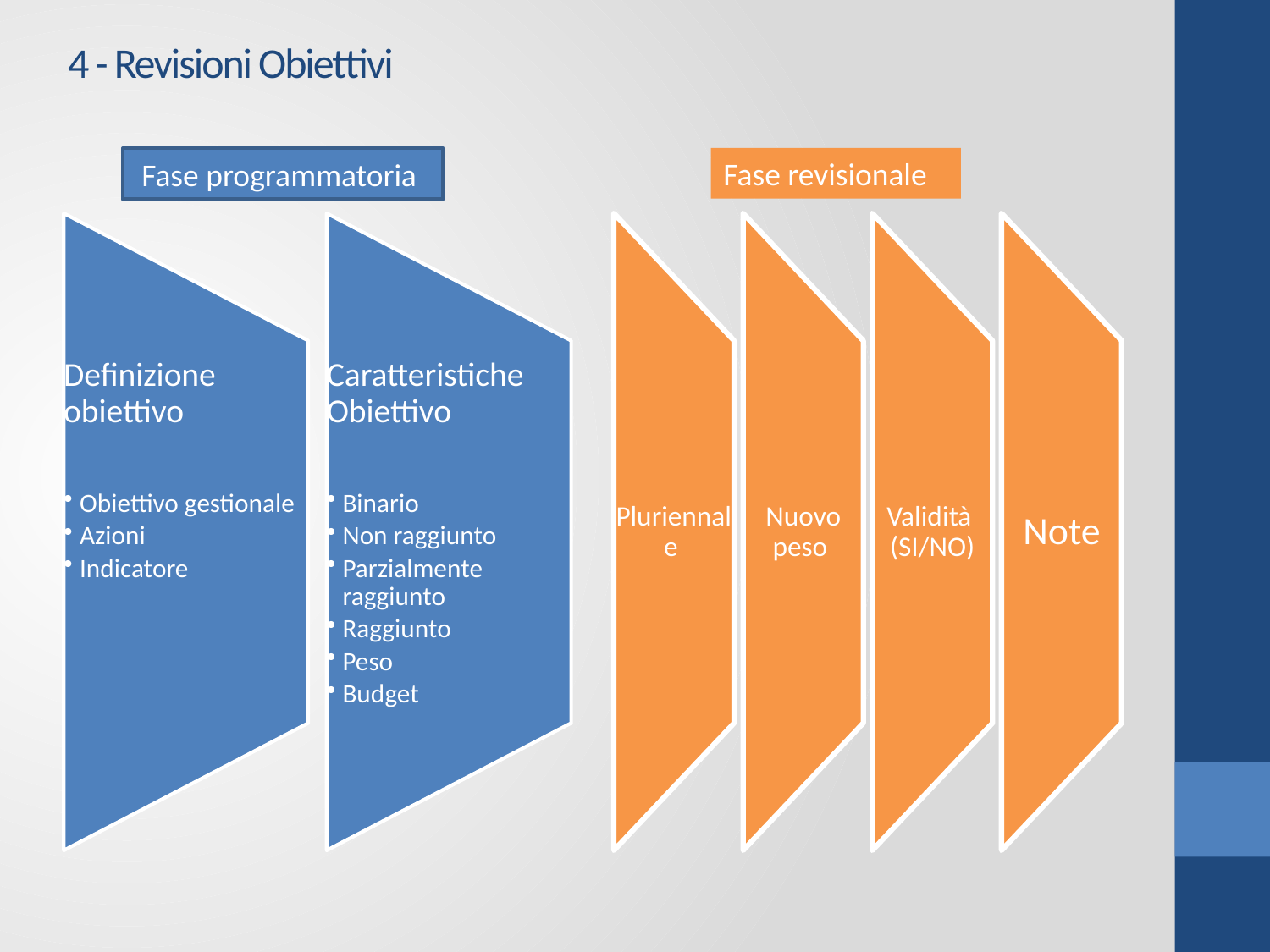

# 4 - Revisioni Obiettivi
Fase programmatoria
Fase revisionale
Definizione obiettivo

Obiettivo gestionale
Azioni
Indicatore
Caratteristiche Obiettivo

Binario
Non raggiunto
Parzialmente raggiunto
Raggiunto
Peso
Budget
Pluriennale
Nuovo peso
Validità  (SI/NO)
Note